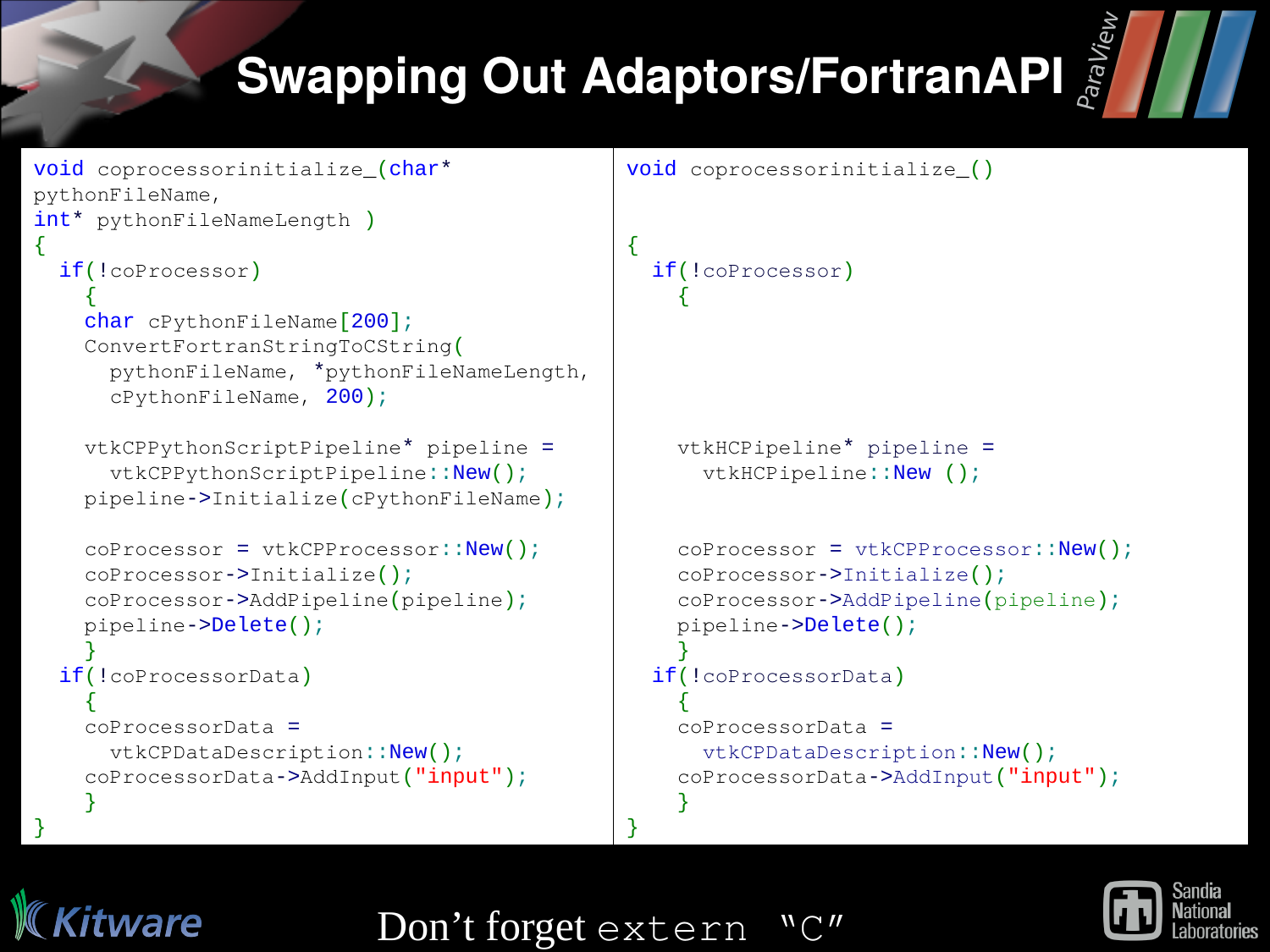

# Swapping Out Adaptors/FortranAPI
void coprocessorinitialize_(char* pythonFileName,
int* pythonFileNameLength )
{
  if(!coProcessor)
    {
    char cPythonFileName[200];
    ConvertFortranStringToCString(
      pythonFileName, *pythonFileNameLength,
      cPythonFileName, 200);
 
    vtkCPPythonScriptPipeline* pipeline =
      vtkCPPythonScriptPipeline::New();
    pipeline->Initialize(cPythonFileName);
 
    coProcessor = vtkCPProcessor::New();
    coProcessor->Initialize();
    coProcessor->AddPipeline(pipeline);
    pipeline->Delete();
    }
  if(!coProcessorData)
    {
    coProcessorData =
      vtkCPDataDescription::New();
    coProcessorData->AddInput("input");
    }
}
void coprocessorinitialize_()
 
{
  if(!coProcessor)
    {
    vtkHCPipeline* pipeline =
      vtkHCPipeline::New ();
 
 
    coProcessor = vtkCPProcessor::New();
    coProcessor->Initialize();
    coProcessor->AddPipeline(pipeline);
    pipeline->Delete();
    }
  if(!coProcessorData)
    {
    coProcessorData =
      vtkCPDataDescription::New();
    coProcessorData->AddInput("input");
    }
}
Don’t forget extern “C”